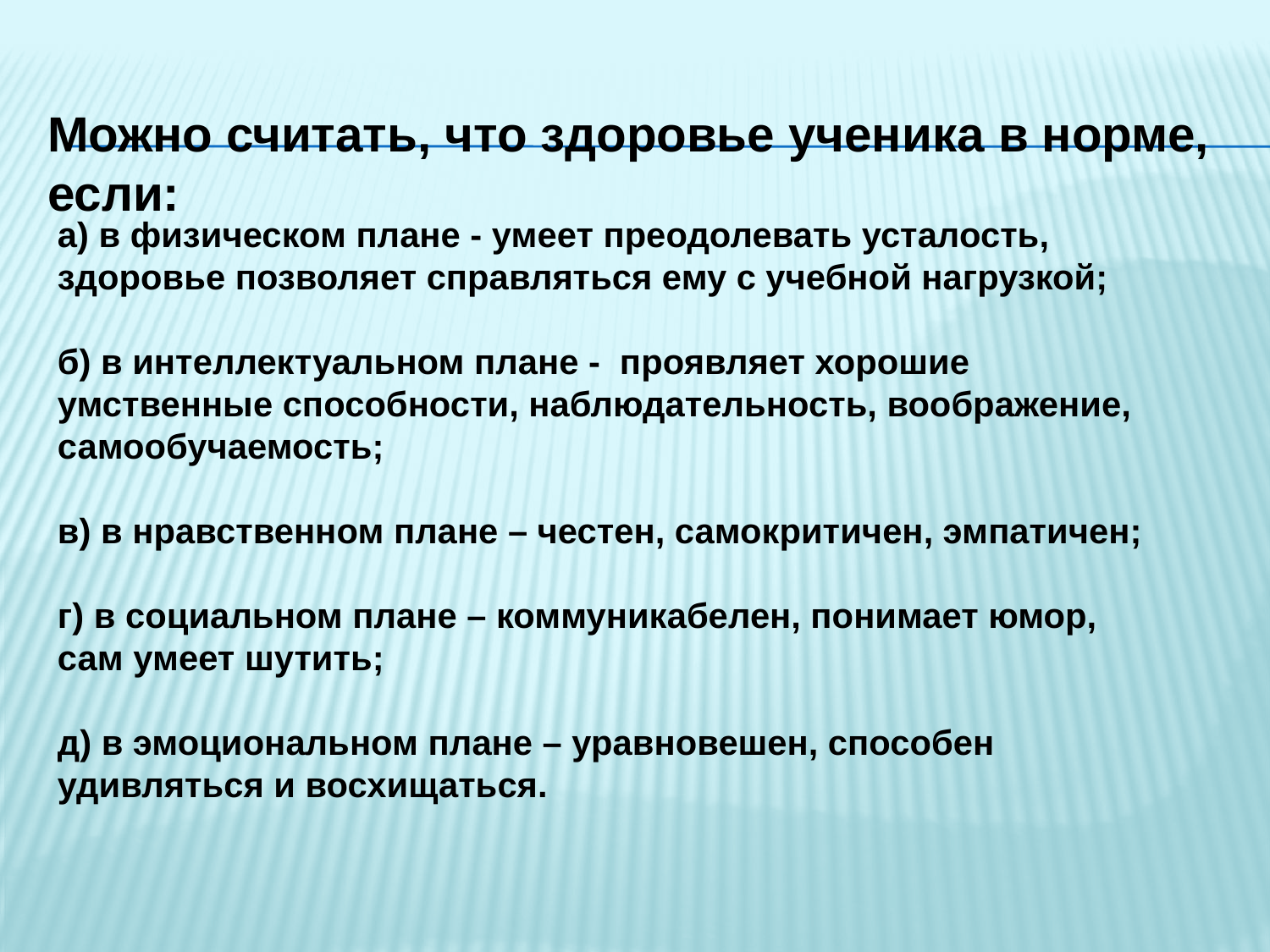

Можно считать, что здоровье ученика в норме, если:
а) в физическом плане - умеет преодолевать усталость, здоровье позволяет справляться ему с учебной нагрузкой;

б) в интеллектуальном плане -  проявляет хорошие умственные способности, наблюдательность, воображение, самообучаемость;

в) в нравственном плане – честен, самокритичен, эмпатичен;

г) в социальном плане – коммуникабелен, понимает юмор, сам умеет шутить;

д) в эмоциональном плане – уравновешен, способен удивляться и восхищаться.